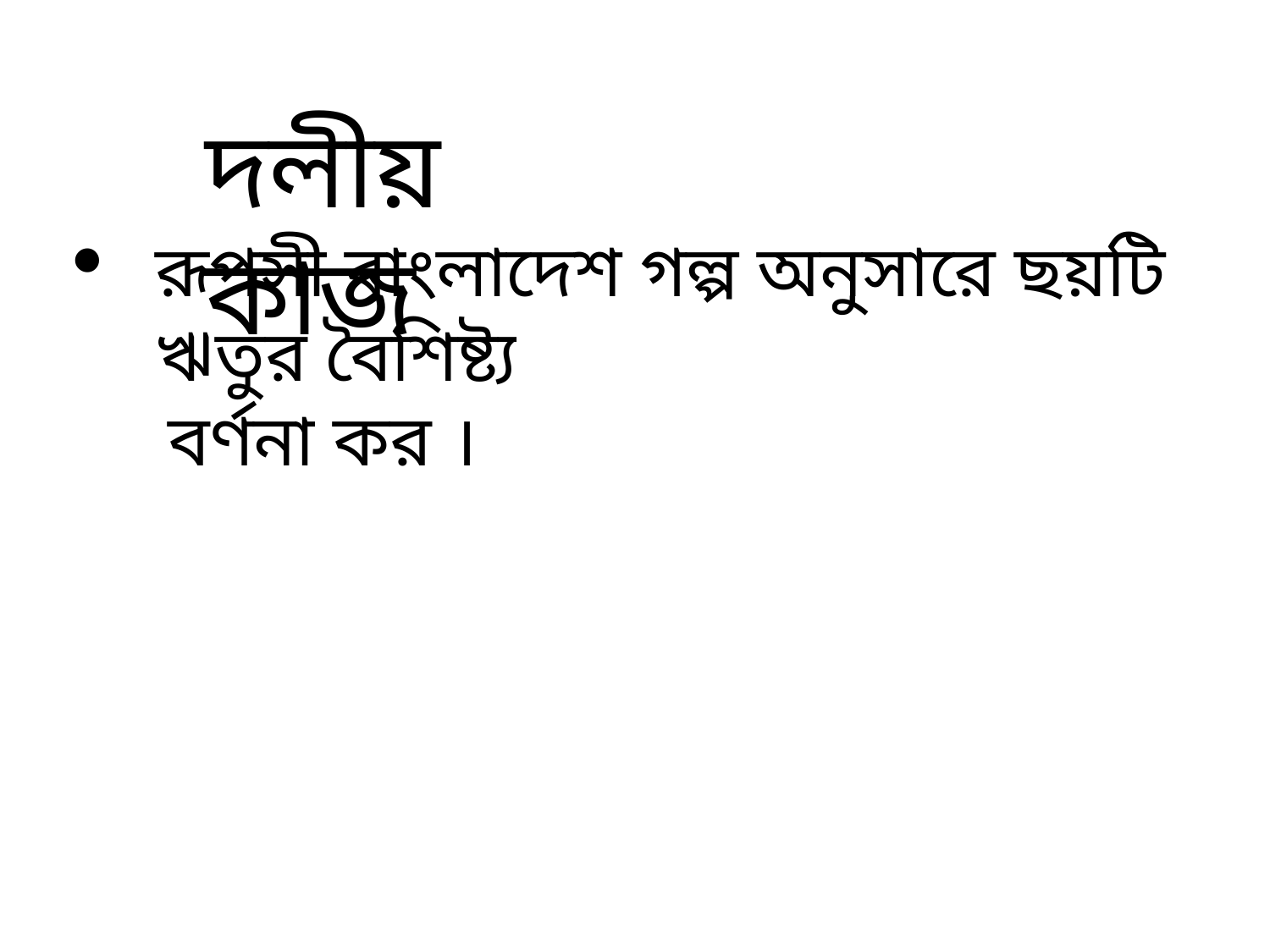

দলীয় কাজ
রূপসী বাংলাদেশ গল্প অনুসারে ছয়টি ঋতুর বৈশিষ্ট্য
     বর্ণনা কর ।